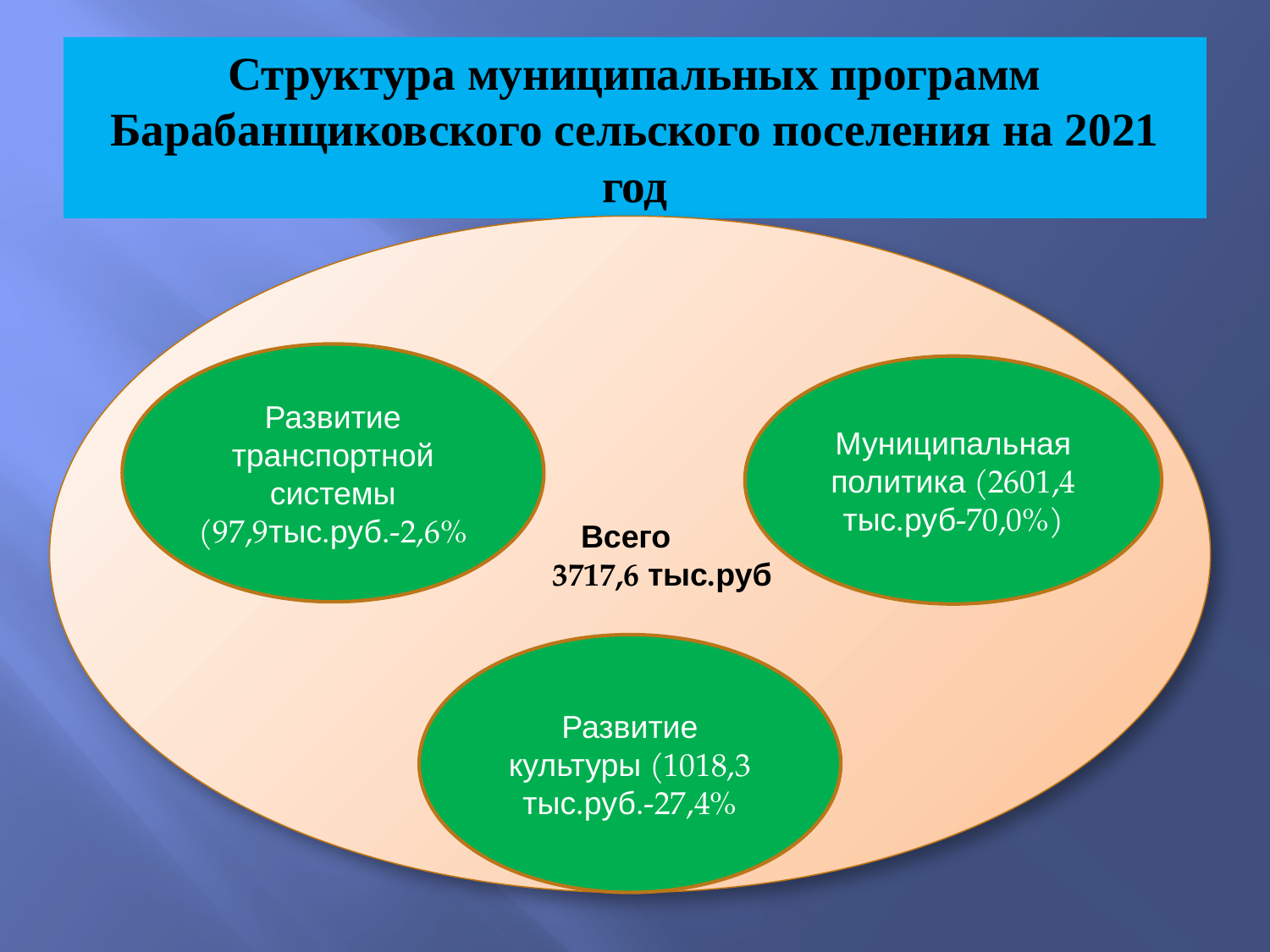

# Структура муниципальных программ Барабанщиковского сельского поселения на 2021 год
Всего
        3717,6 тыс.руб
Развитие транспортной системы (97,9тыс.руб.-2,6%
Муниципальная политика (2601,4 тыс.руб-70,0%)
Развитие культуры (1018,3 тыс.руб.-27,4%